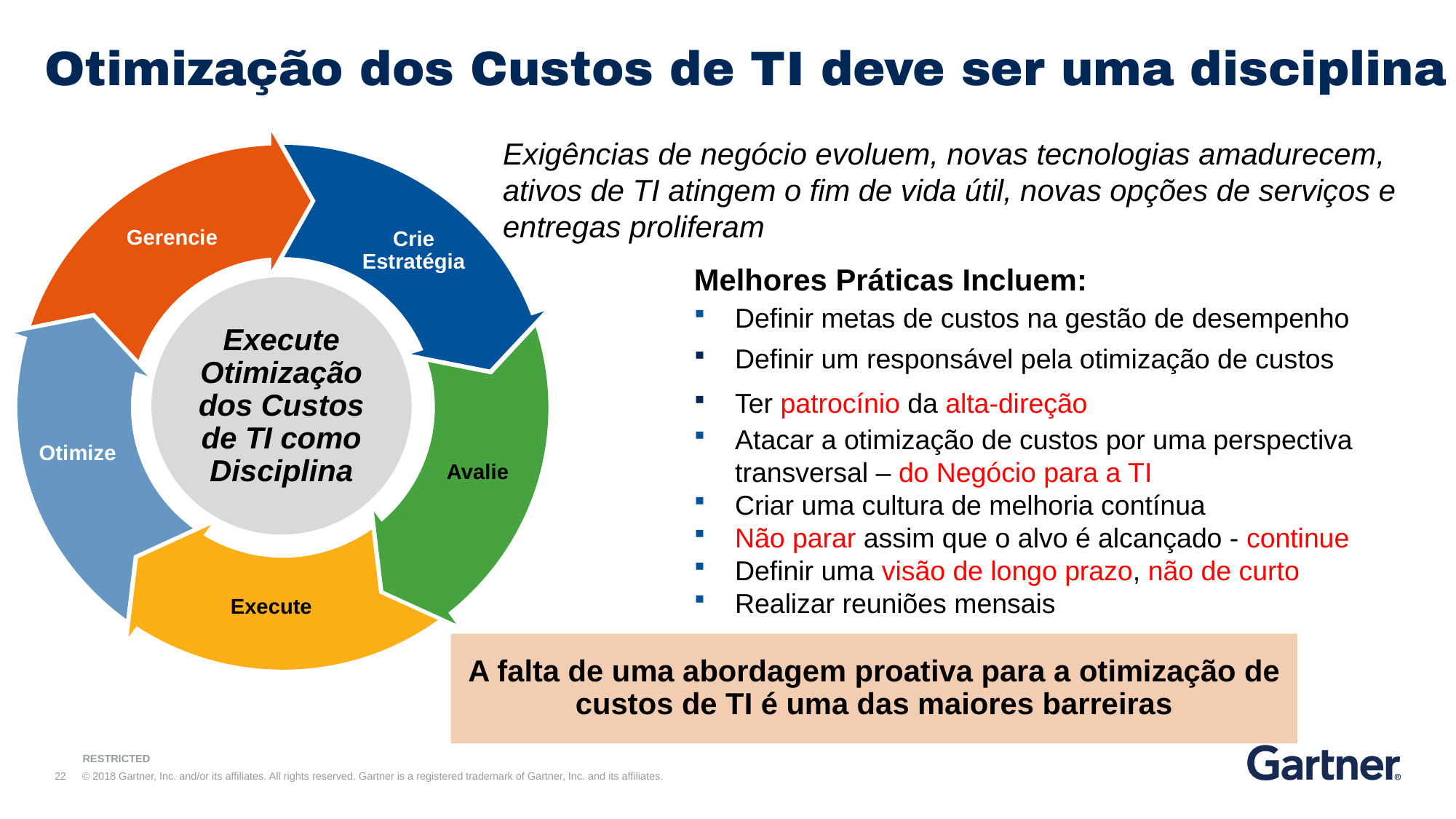

# Otimização dos Custos de TI deve ser uma disciplina

Gerencie
Crie Estratégia

Otimize
Avalie

Execute

Execute Otimização dos Custos de TI como Disciplina
Exigências de negócio evoluem, novas tecnologias amadurecem, ativos de TI atingem o fim de vida útil, novas opções de serviços e entregas proliferam
Melhores Práticas Incluem:
Definir metas de custos na gestão de desempenho
Definir um responsável pela otimização de custos
Ter patrocínio da alta-direção
Atacar a otimização de custos por uma perspectiva transversal – do Negócio para a TI
Criar uma cultura de melhoria contínua
Não parar assim que o alvo é alcançado - continue
Definir uma visão de longo prazo, não de curto
Realizar reuniões mensais
A falta de uma abordagem proativa para a otimização de custos de TI é uma das maiores barreiras